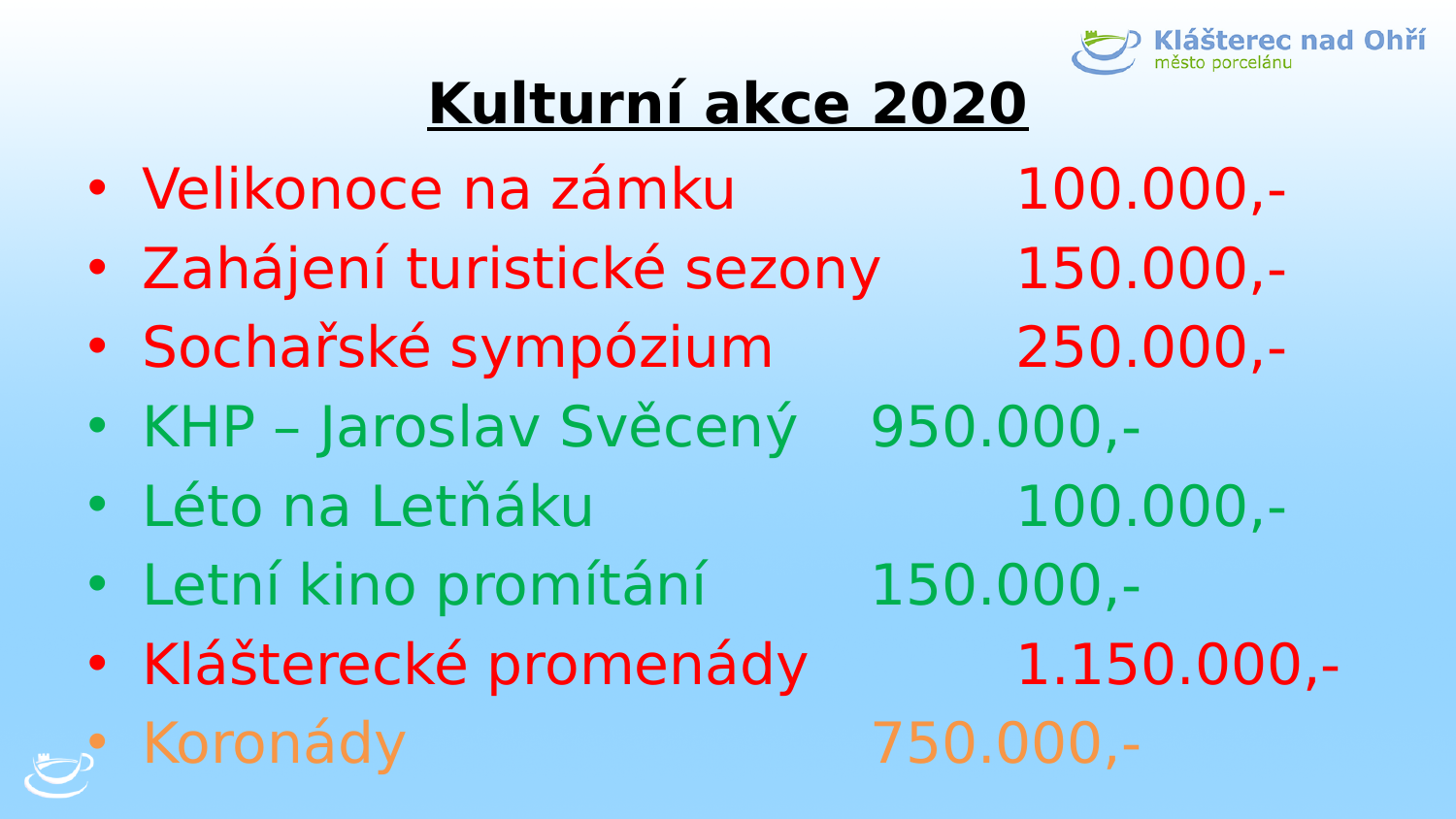

# Kulturní akce 2020
Velikonoce na zámku 		100.000,-
Zahájení turistické sezony	150.000,-
Sochařské sympózium		250.000,-
KHP – Jaroslav Svěcený	950.000,-
Léto na Letňáku			100.000,-
Letní kino promítání		150.000,-
Klášterecké promenády		1.150.000,-
Koronády				750.000,-